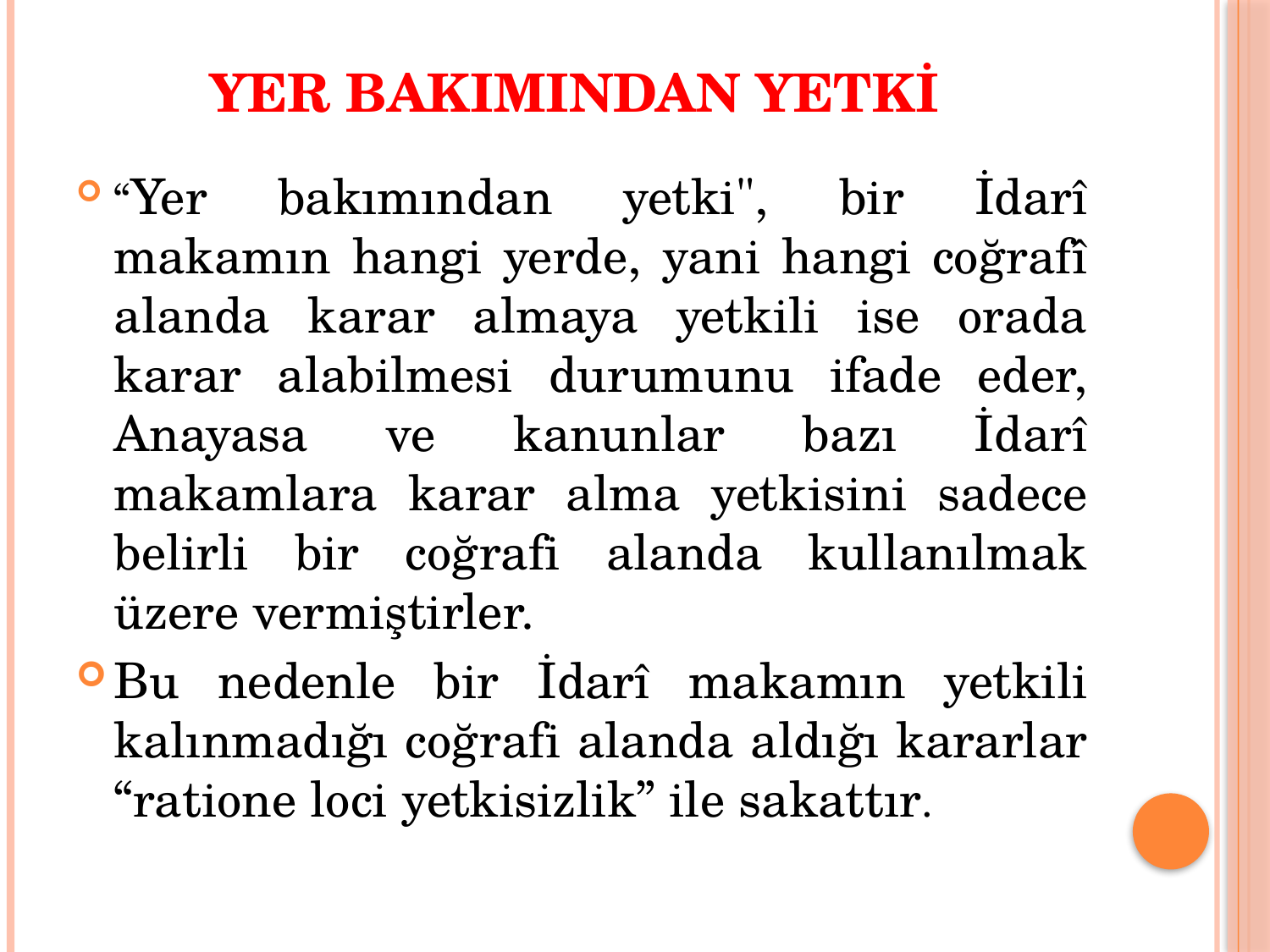

# Yer Bakımından Yetki
“Yer bakımından yetki", bir İdarî makamın hangi yerde, yani hangi coğrafî alanda karar almaya yetkili ise orada karar alabilmesi durumunu ifade eder, Anayasa ve kanunlar bazı İdarî makamlara karar alma yetkisini sadece belirli bir coğrafi alanda kullanılmak üzere vermiştirler.
Bu nedenle bir İdarî makamın yetkili kalınmadığı coğrafi alanda aldığı kararlar “ratione loci yetkisizlik” ile sakattır.